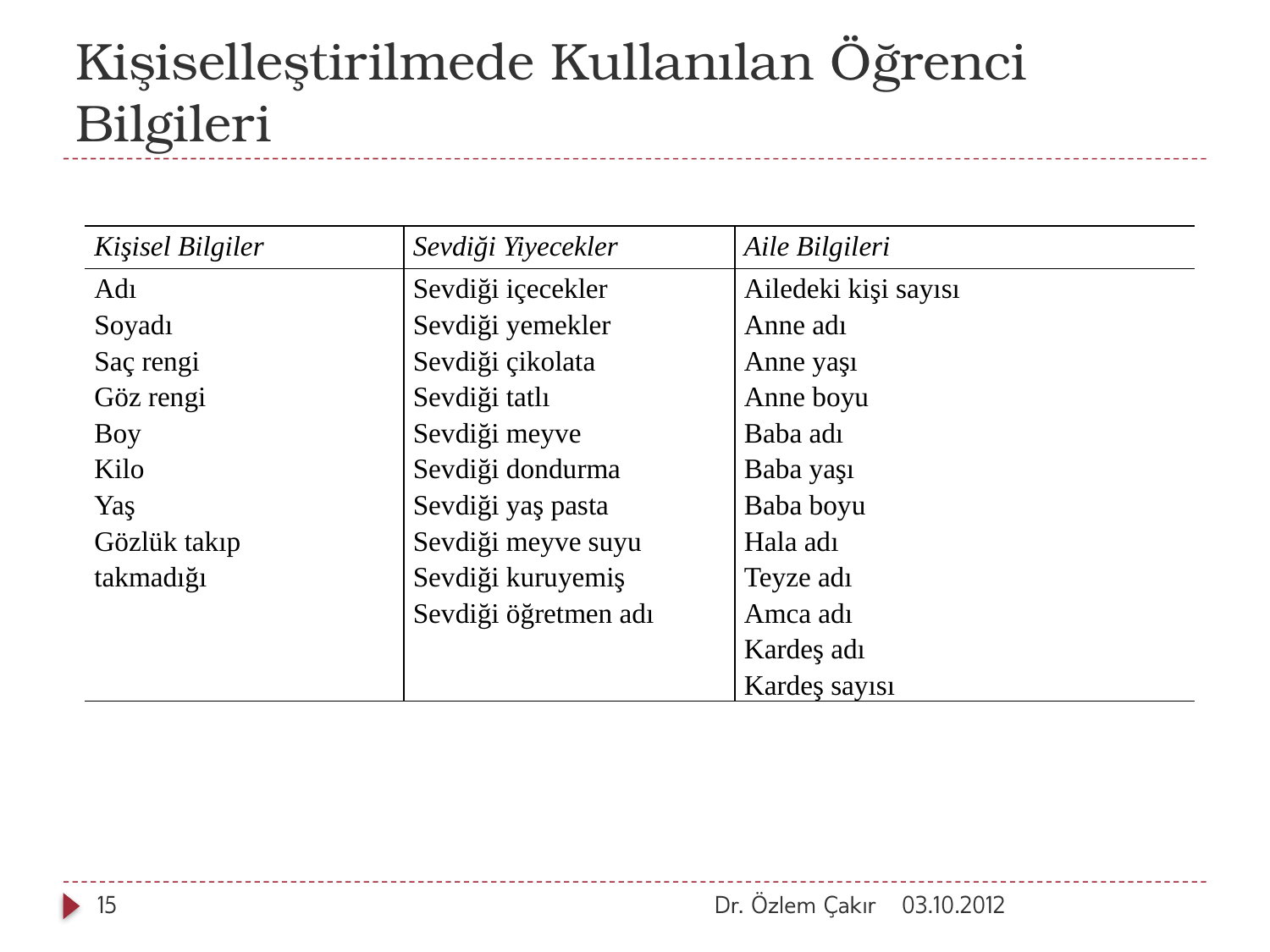

# Kişiselleştirilmede Kullanılan Öğrenci Bilgileri
| Kişisel Bilgiler | Sevdiği Yiyecekler | Aile Bilgileri |
| --- | --- | --- |
| Adı Soyadı Saç rengi Göz rengi Boy Kilo Yaş Gözlük takıp takmadığı | Sevdiği içecekler Sevdiği yemekler Sevdiği çikolata Sevdiği tatlı Sevdiği meyve Sevdiği dondurma Sevdiği yaş pasta Sevdiği meyve suyu Sevdiği kuruyemiş Sevdiği öğretmen adı | Ailedeki kişi sayısı Anne adı Anne yaşı Anne boyu Baba adı Baba yaşı Baba boyu Hala adı Teyze adı Amca adı Kardeş adı Kardeş sayısı |
15
Dr. Özlem Çakır
03.10.2012